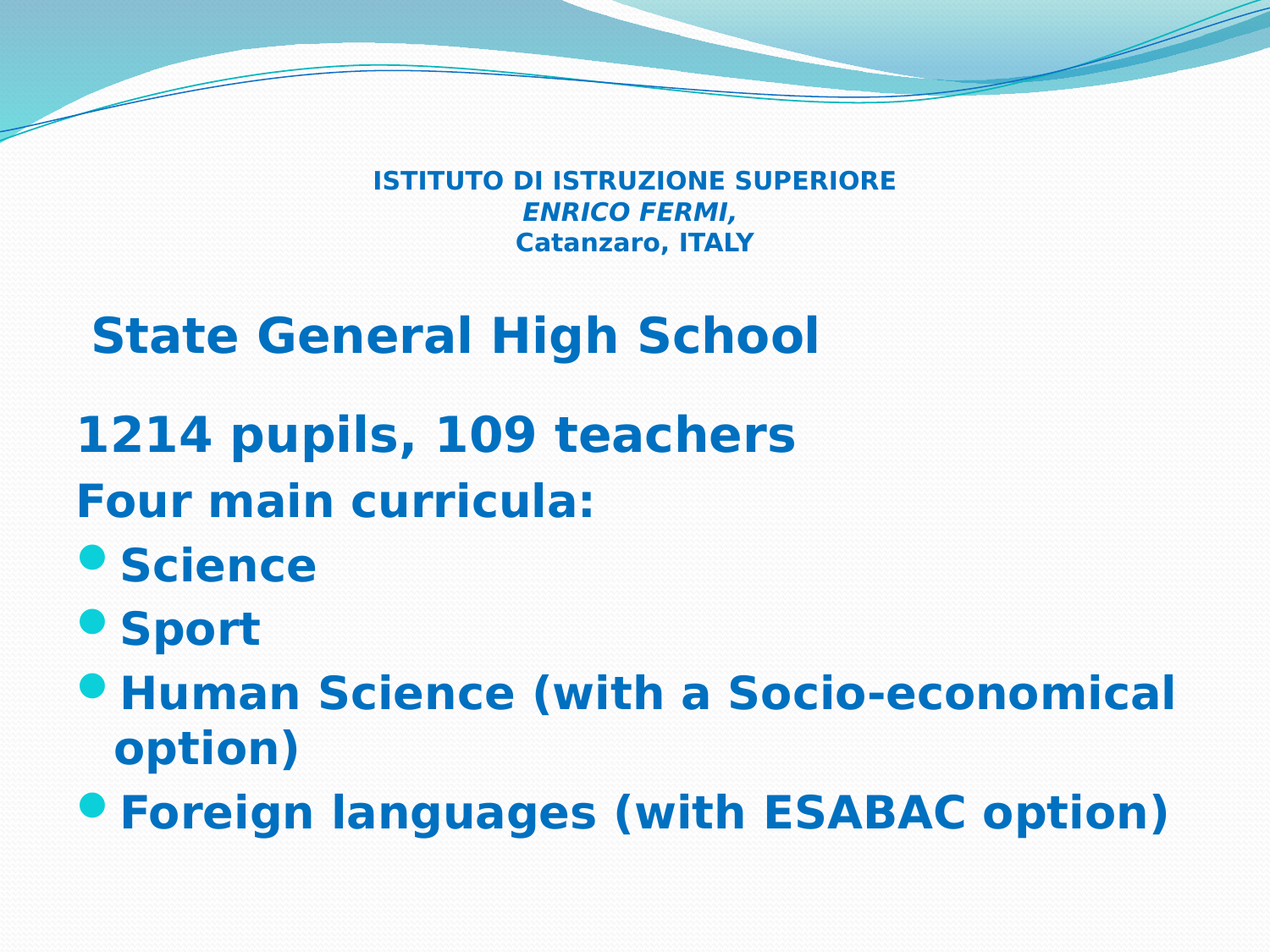

# ISTITUTO DI ISTRUZIONE SUPERIORE ENRICO FERMI, Catanzaro, ITALY
 State General High School
1214 pupils, 109 teachers
Four main curricula:
Science
Sport
Human Science (with a Socio-economical option)
Foreign languages (with ESABAC option)